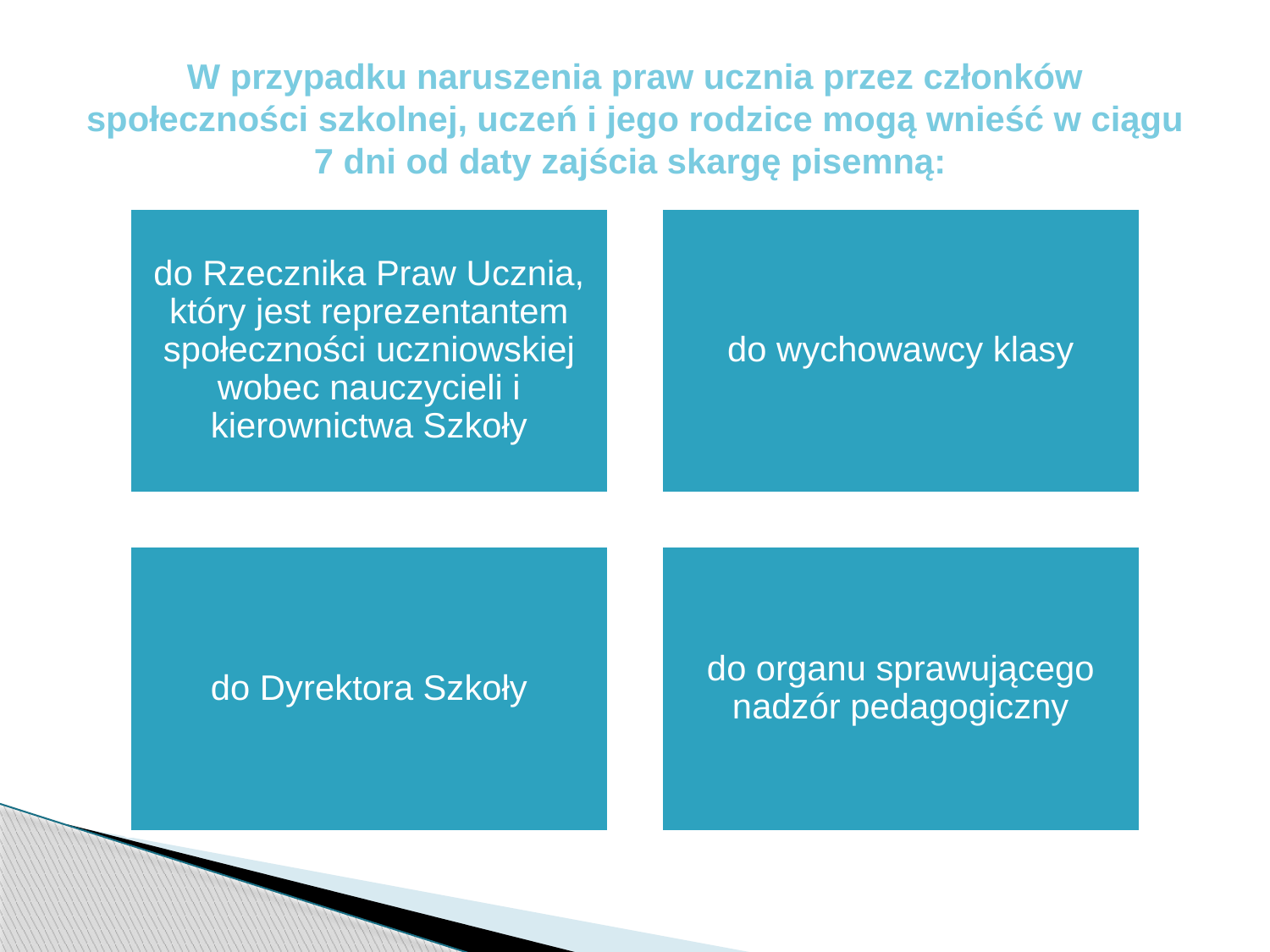

# W przypadku naruszenia praw ucznia przez członków społeczności szkolnej, uczeń i jego rodzice mogą wnieść w ciągu 7 dni od daty zajścia skargę pisemną:
do Rzecznika Praw Ucznia, który jest reprezentantem społeczności uczniowskiej wobec nauczycieli i kierownictwa Szkoły
do wychowawcy klasy
do Dyrektora Szkoły
do organu sprawującego nadzór pedagogiczny